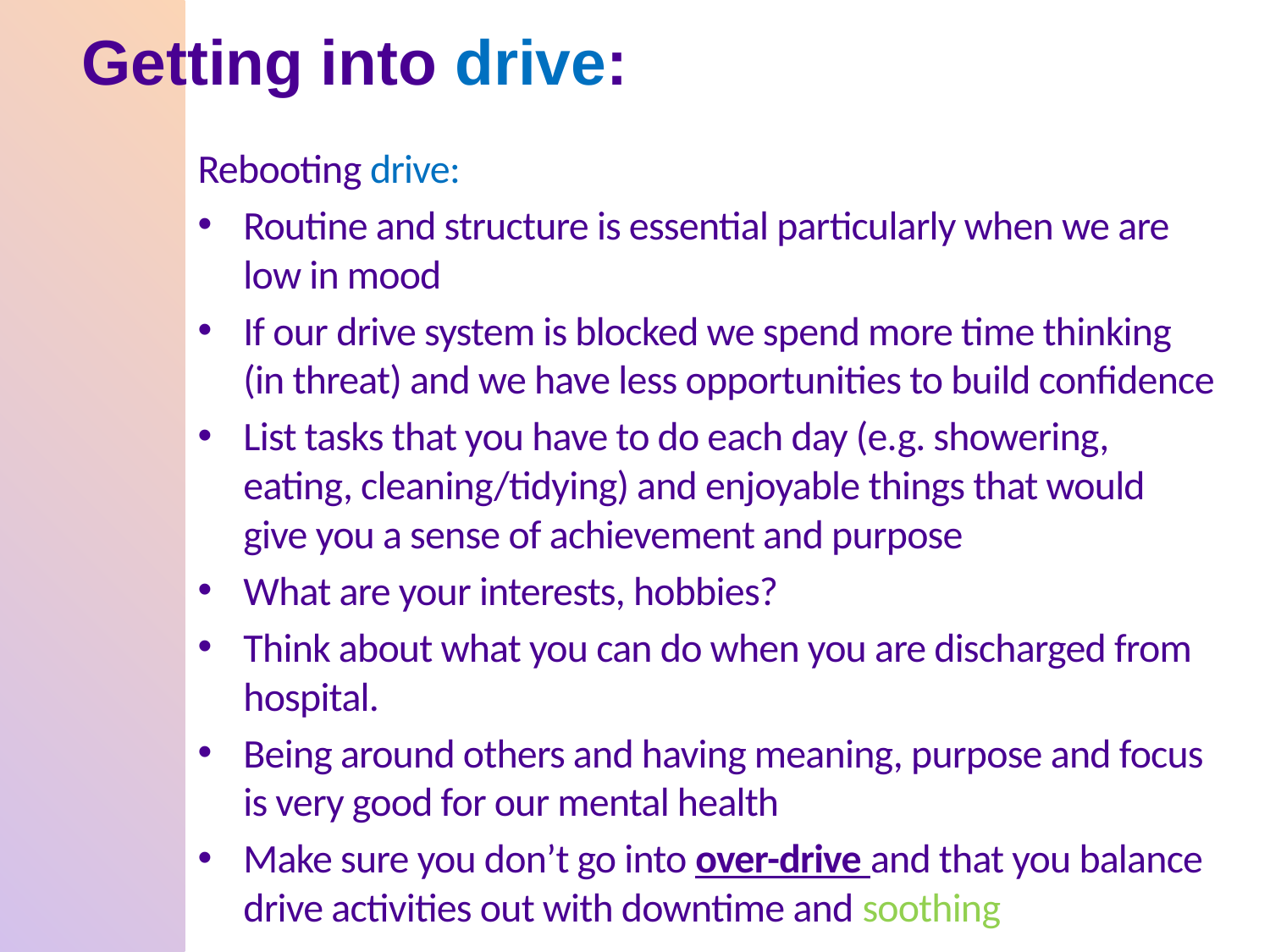

# Getting into drive:
Rebooting drive:
Routine and structure is essential particularly when we are low in mood
If our drive system is blocked we spend more time thinking (in threat) and we have less opportunities to build confidence
List tasks that you have to do each day (e.g. showering, eating, cleaning/tidying) and enjoyable things that would give you a sense of achievement and purpose
What are your interests, hobbies?
Think about what you can do when you are discharged from hospital.
Being around others and having meaning, purpose and focus is very good for our mental health
Make sure you don’t go into over-drive and that you balance drive activities out with downtime and soothing